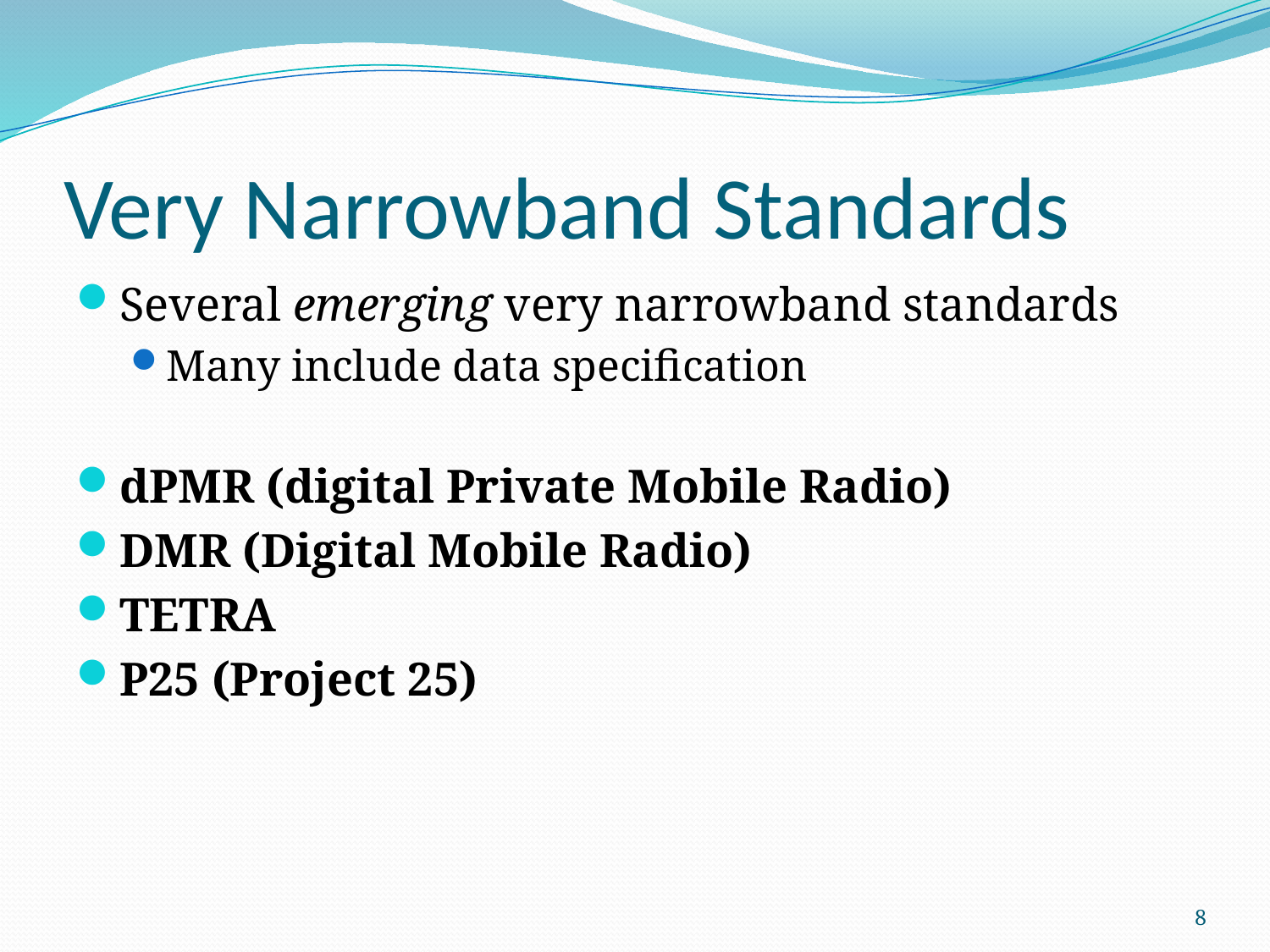

# Very Narrowband Standards
Several emerging very narrowband standards
Many include data specification

dPMR (digital Private Mobile Radio)
DMR (Digital Mobile Radio)
TETRA
P25 (Project 25)
8